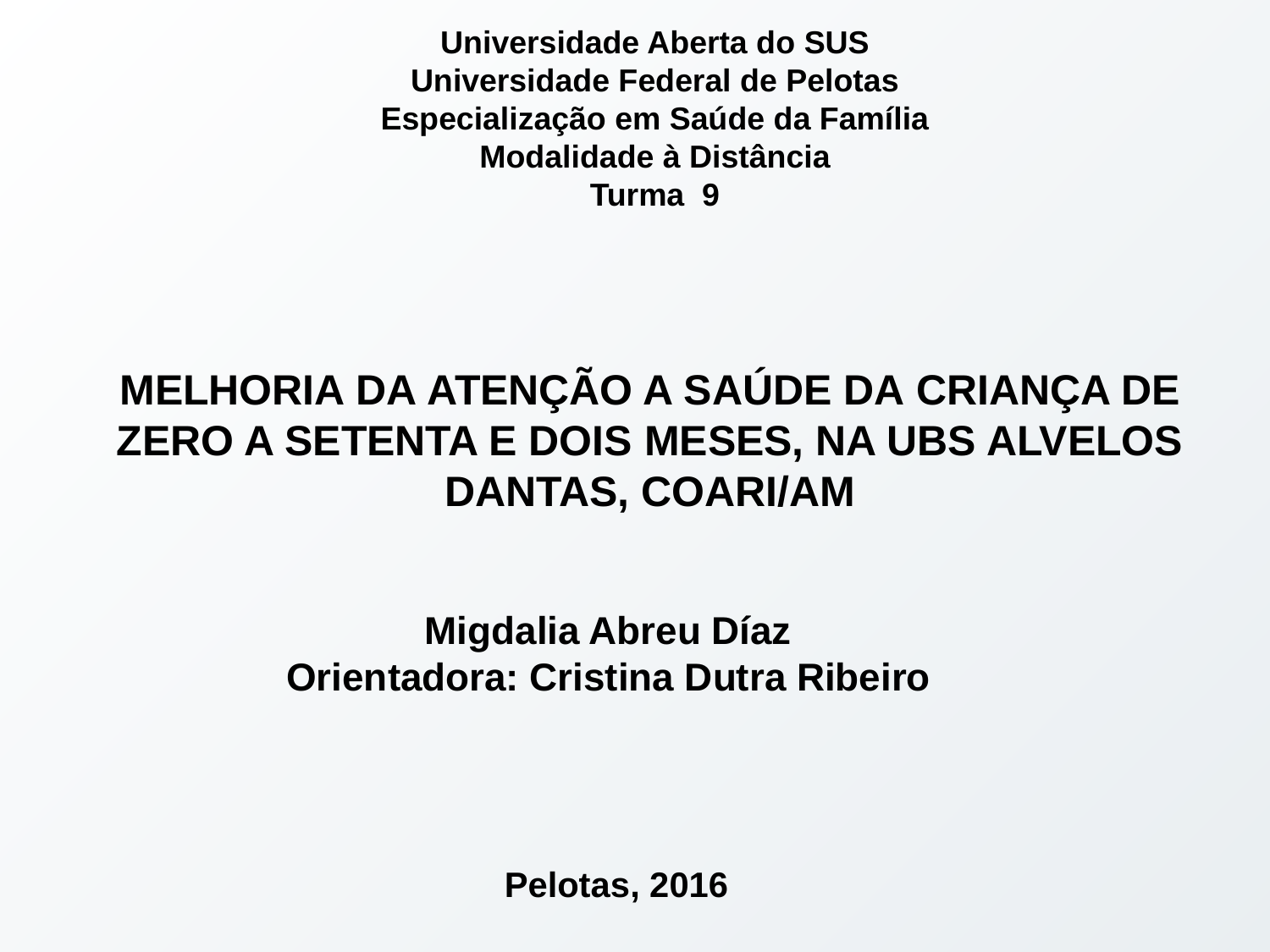

Universidade Aberta do SUS
Universidade Federal de Pelotas
Especialização em Saúde da Família
Modalidade à Distância
Turma  9
MELHORIA DA ATENÇÃO A SAÚDE DA CRIANÇA DE ZERO A SETENTA E DOIS MESES, NA UBS ALVELOS DANTAS, COARI/AM

Migdalia Abreu Díaz
Orientadora: Cristina Dutra Ribeiro
Pelotas, 2016